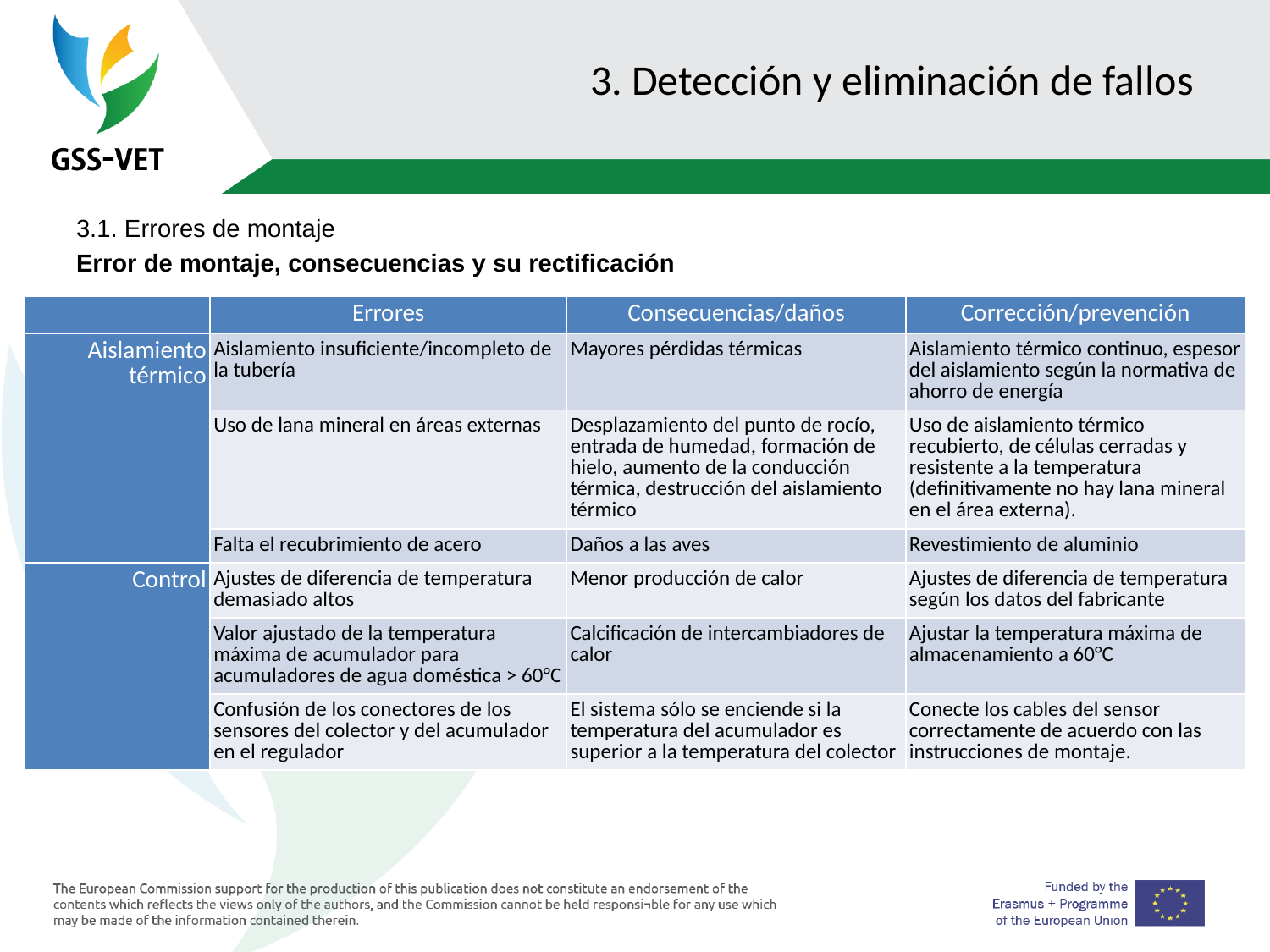

# 3. Detección y eliminación de fallos
3.1. Errores de montaje
Error de montaje, consecuencias y su rectificación

|  | Errores | Consecuencias/daños | Corrección/prevención |
| --- | --- | --- | --- |
| Aislamiento térmico | Aislamiento insuficiente/incompleto de la tubería | Mayores pérdidas térmicas | Aislamiento térmico continuo, espesor del aislamiento según la normativa de ahorro de energía |
|  | Uso de lana mineral en áreas externas | Desplazamiento del punto de rocío, entrada de humedad, formación de hielo, aumento de la conducción térmica, destrucción del aislamiento térmico | Uso de aislamiento térmico recubierto, de células cerradas y resistente a la temperatura (definitivamente no hay lana mineral en el área externa). |
|  | Falta el recubrimiento de acero | Daños a las aves | Revestimiento de aluminio |
| Control | Ajustes de diferencia de temperatura demasiado altos | Menor producción de calor | Ajustes de diferencia de temperatura según los datos del fabricante |
|  | Valor ajustado de la temperatura máxima de acumulador para acumuladores de agua doméstica > 60°C | Calcificación de intercambiadores de calor | Ajustar la temperatura máxima de almacenamiento a 60°C |
|  | Confusión de los conectores de los sensores del colector y del acumulador en el regulador | El sistema sólo se enciende si la temperatura del acumulador es superior a la temperatura del colector | Conecte los cables del sensor correctamente de acuerdo con las instrucciones de montaje. |